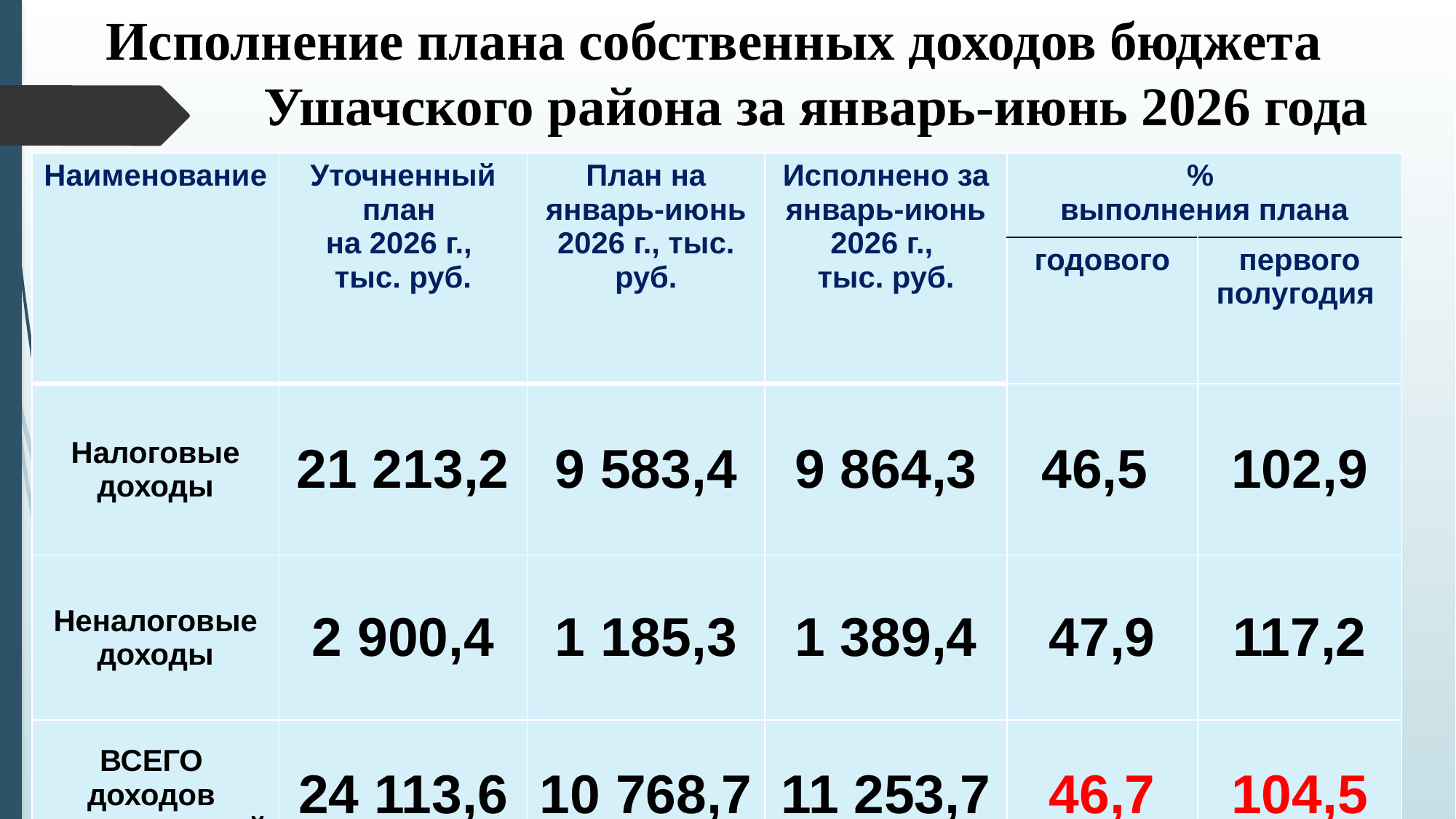

# Исполнение плана собственных доходов бюджета Ушачского района за январь-июнь 2026 года
| Наименование | Уточненный план на 2026 г., тыс. руб. | План на январь-июнь 2026 г., тыс. руб. | Исполнено за январь-июнь 2026 г., тыс. руб. | % выполнения плана |  |
| --- | --- | --- | --- | --- | --- |
|  |  |  |  | годового | первого полугодия |
| Налоговые доходы | 21 213,2 | 9 583,4 | 9 864,3 | 46,5 | 102,9 |
| Неналоговые доходы | 2 900,4 | 1 185,3 | 1 389,4 | 47,9 | 117,2 |
| ВСЕГО доходов и поступлений | 24 113,6 | 10 768,7 | 11 253,7 | 46,7 | 104,5 |